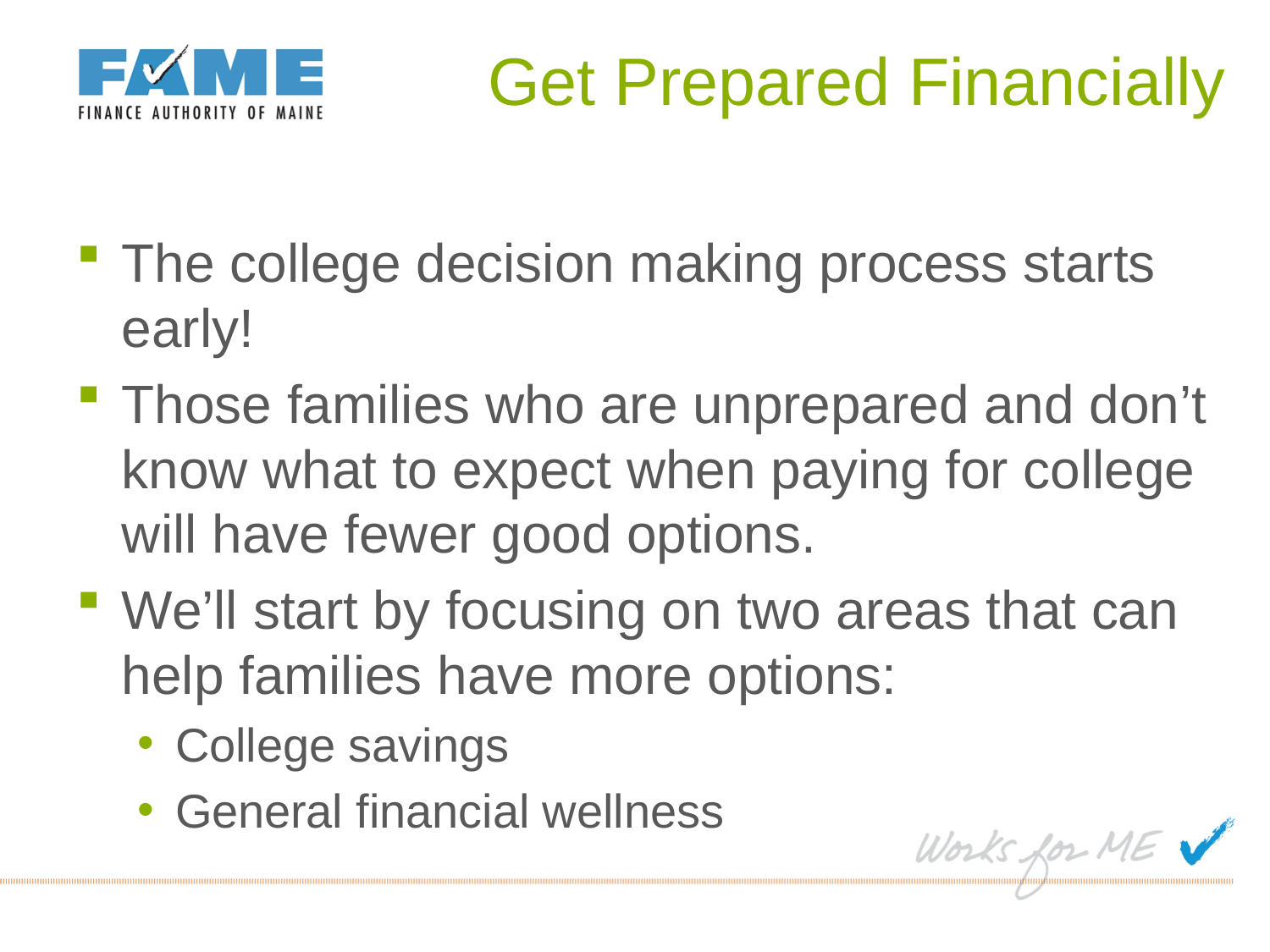

# Get Prepared Financially
The college decision making process starts early!
Those families who are unprepared and don’t know what to expect when paying for college will have fewer good options.
We’ll start by focusing on two areas that can help families have more options:
College savings
General financial wellness